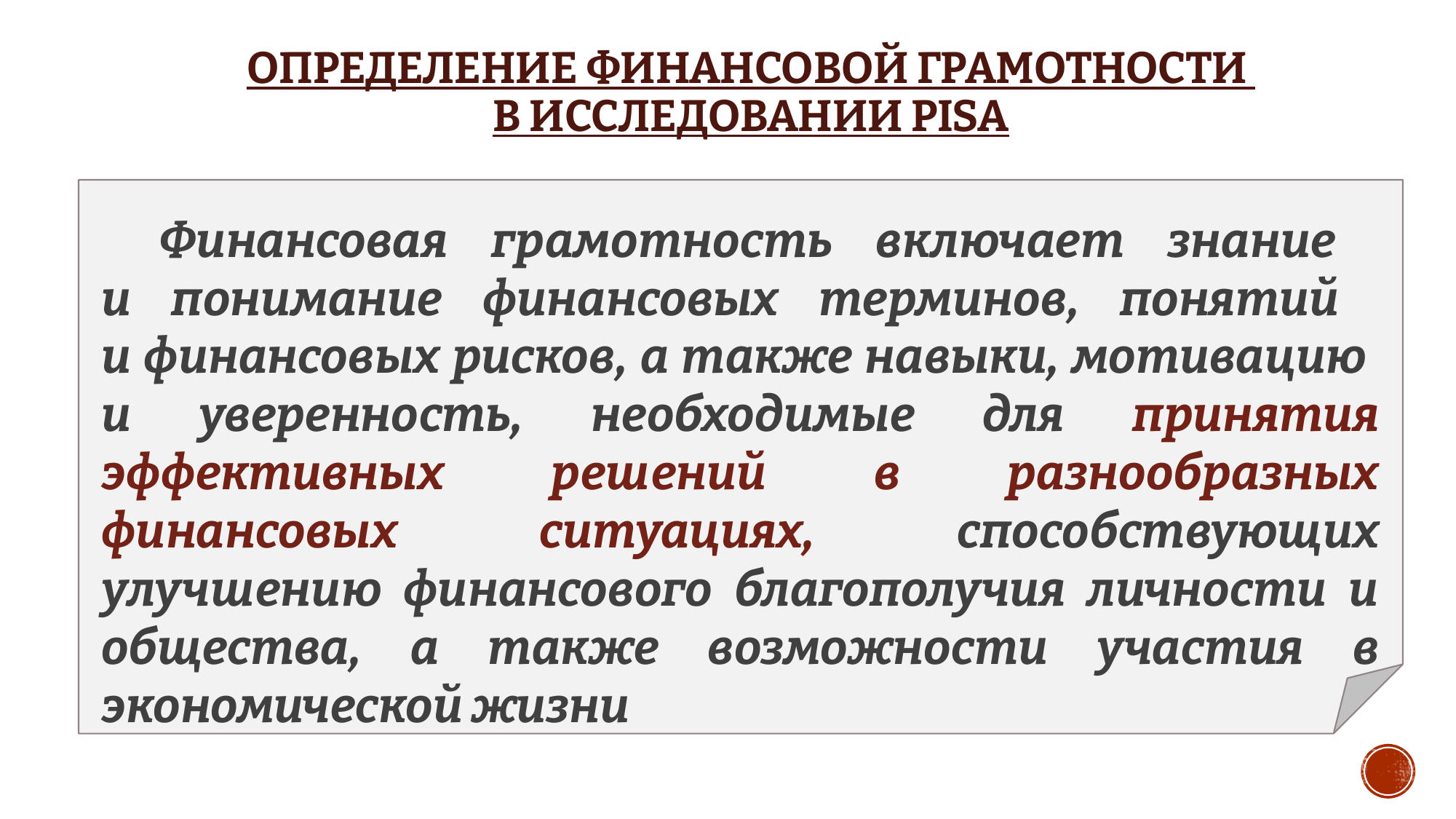

ОПРЕДЕЛЕНИЕ ФИНАНСОВОЙ ГРАМОТНОСТИ
В ИССЛЕДОВАНИИ PISA
Финансовая грамотность включает знание
и понимание финансовых терминов, понятий
и финансовых рисков, а также навыки, мотивацию
и уверенность, необходимые для принятия эффективных решений в разнообразных финансовых ситуациях, способствующих улучшению финансового благополучия личности и общества, а также возможности участия в экономической жизни